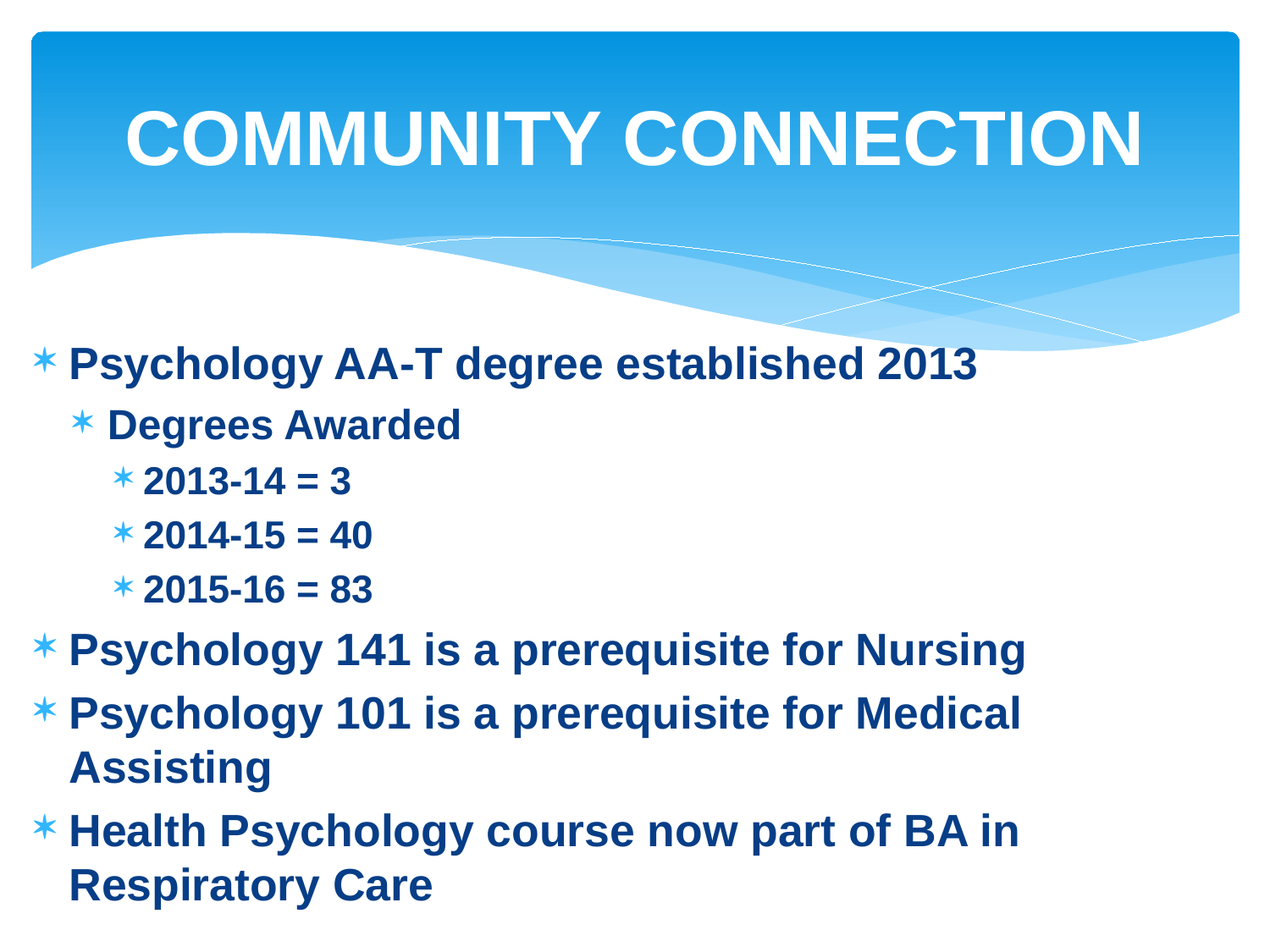

# COMMUNITY CONNECTION
Psychology AA-T degree established 2013
Degrees Awarded
2013-14 = 3
2014-15 = 40
2015-16 = 83
Psychology 141 is a prerequisite for Nursing
Psychology 101 is a prerequisite for Medical Assisting
Health Psychology course now part of BA in Respiratory Care